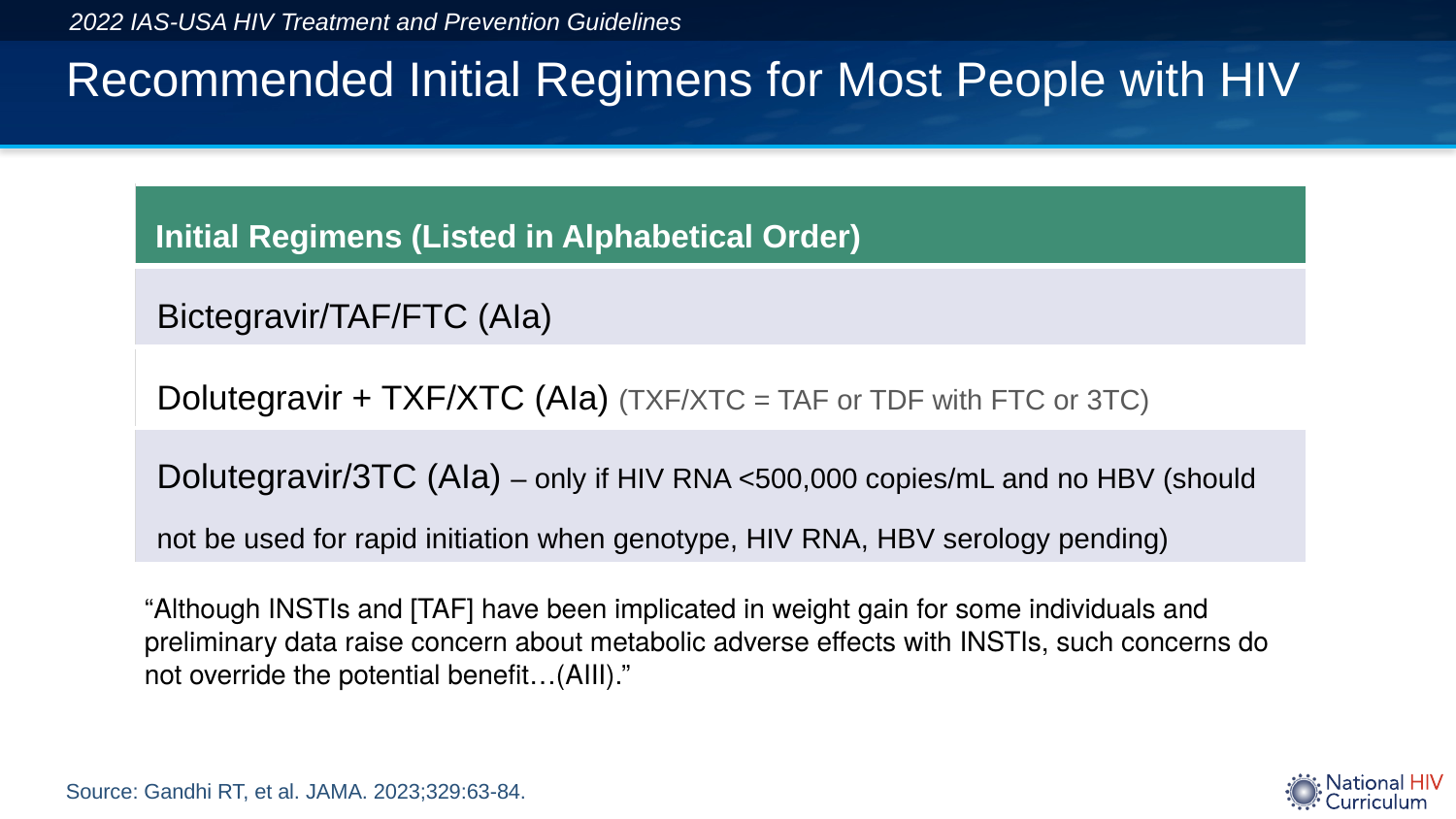

2022 IAS-USA HIV Treatment and Prevention Guidelines
# Recommended Initial Regimens for Most People with HIV
| Initial Regimens (Listed in Alphabetical Order) |
| --- |
| Bictegravir/TAF/FTC (AIa) |
| Dolutegravir + TXF/XTC (AIa) (TXF/XTC = TAF or TDF with FTC or 3TC) |
| Dolutegravir/3TC (AIa) – only if HIV RNA <500,000 copies/mL and no HBV (should not be used for rapid initiation when genotype, HIV RNA, HBV serology pending) |
“Although INSTIs and [TAF] have been implicated in weight gain for some individuals and preliminary data raise concern about metabolic adverse effects with INSTIs, such concerns do not override the potential benefit…(AIII).”
Source: Gandhi RT, et al. JAMA. 2023;329:63-84.